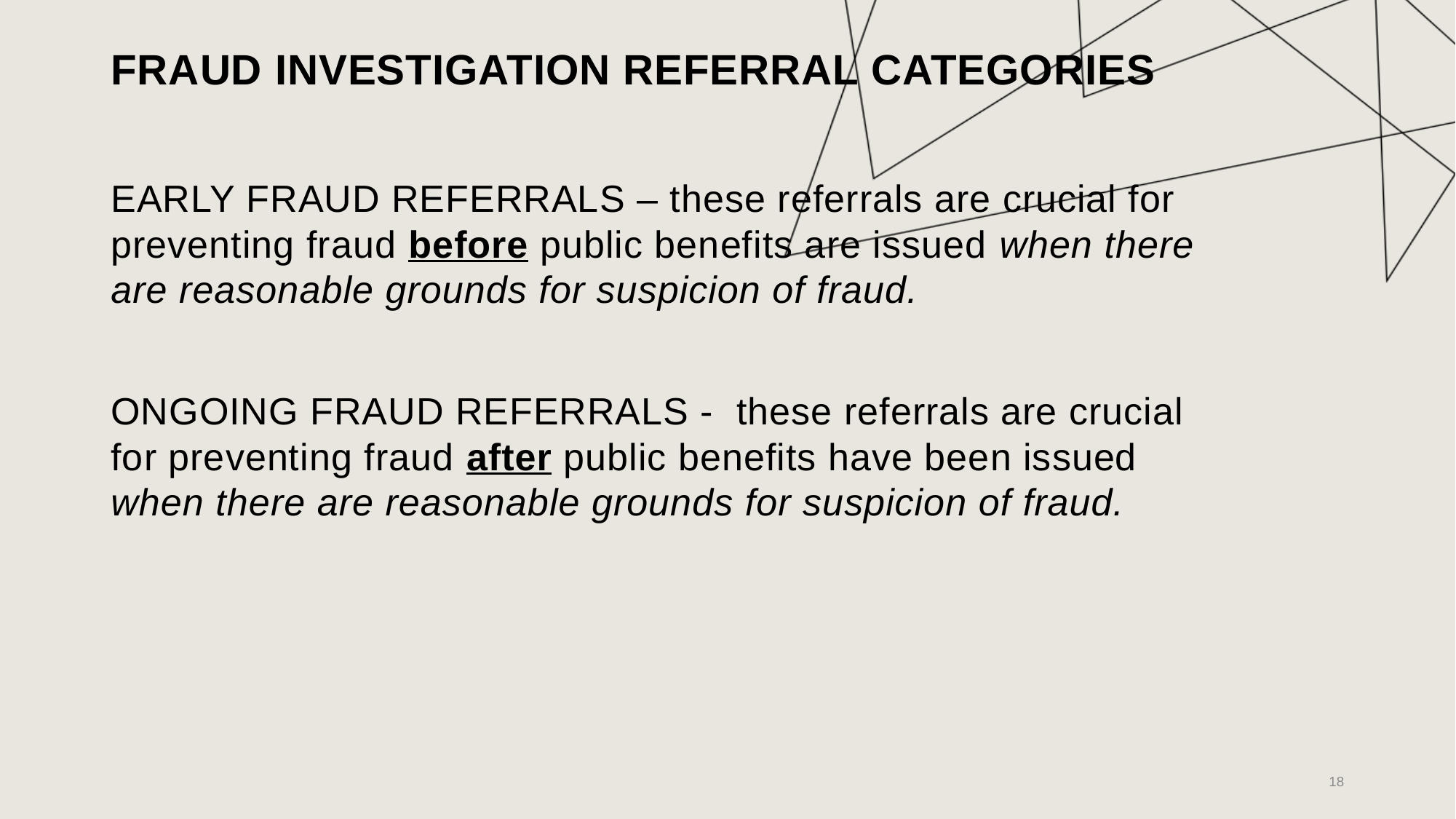

FRAUD INVESTIGATION REFERRAL CATEGORIES

EARLY FRAUD REFERRALS – these referrals are crucial for preventing fraud before public benefits are issued when there are reasonable grounds for suspicion of fraud.

ONGOING FRAUD REFERRALS -  these referrals are crucial for preventing fraud after public benefits have been issued when there are reasonable grounds for suspicion of fraud.

18